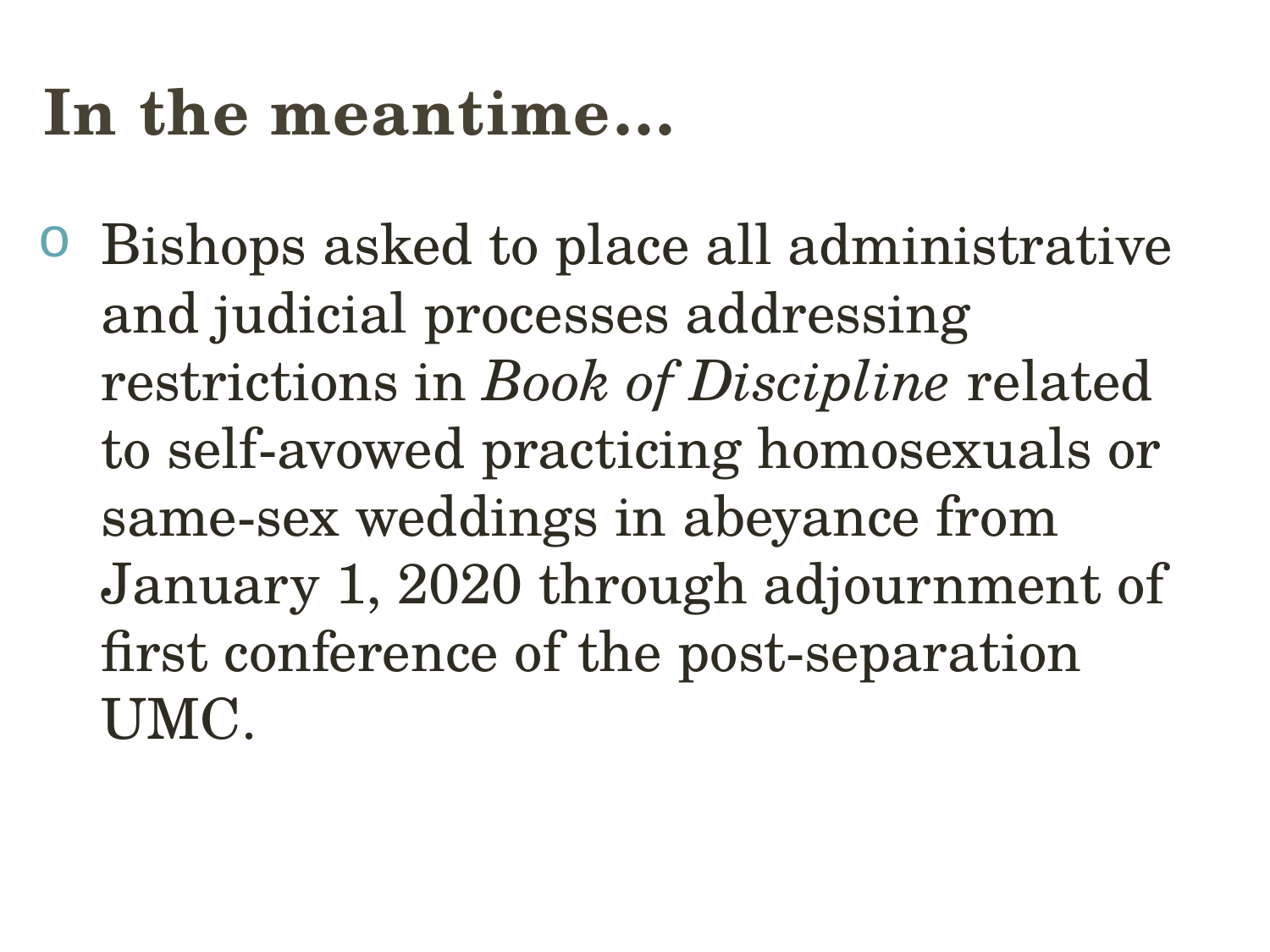

# In the meantime…
Bishops asked to place all administrative and judicial processes addressing restrictions in Book of Discipline related to self-avowed practicing homosexuals or same-sex weddings in abeyance from January 1, 2020 through adjournment of first conference of the post-separation UMC.